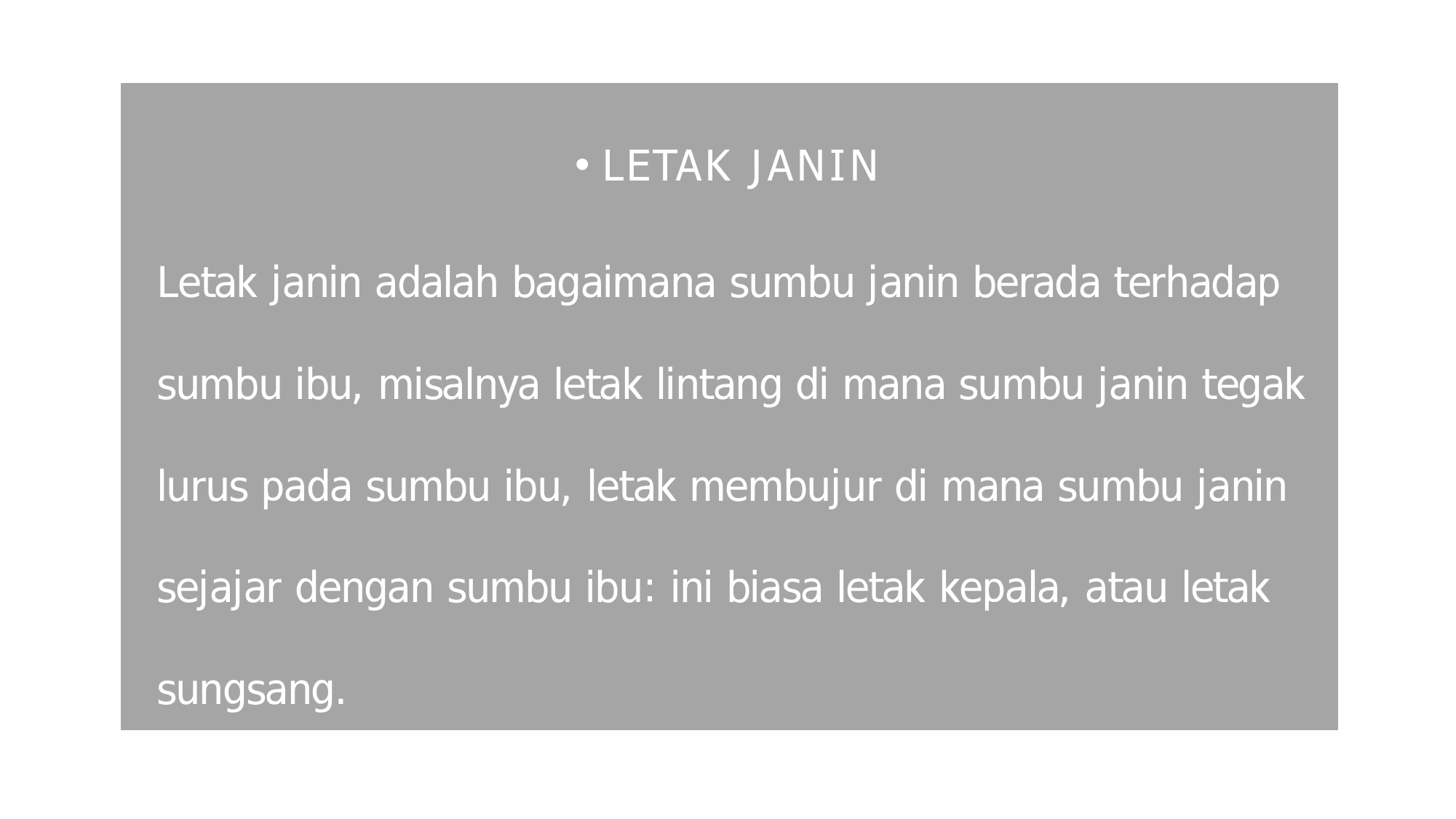

LETAK JANIN
	Letak janin adalah bagaimana sumbu janin berada terhadap sumbu ibu, misalnya letak lintang di mana sumbu janin tegak lurus pada sumbu ibu, letak membujur di mana sumbu janin sejajar dengan sumbu ibu: ini biasa letak kepala, atau letak sungsang.